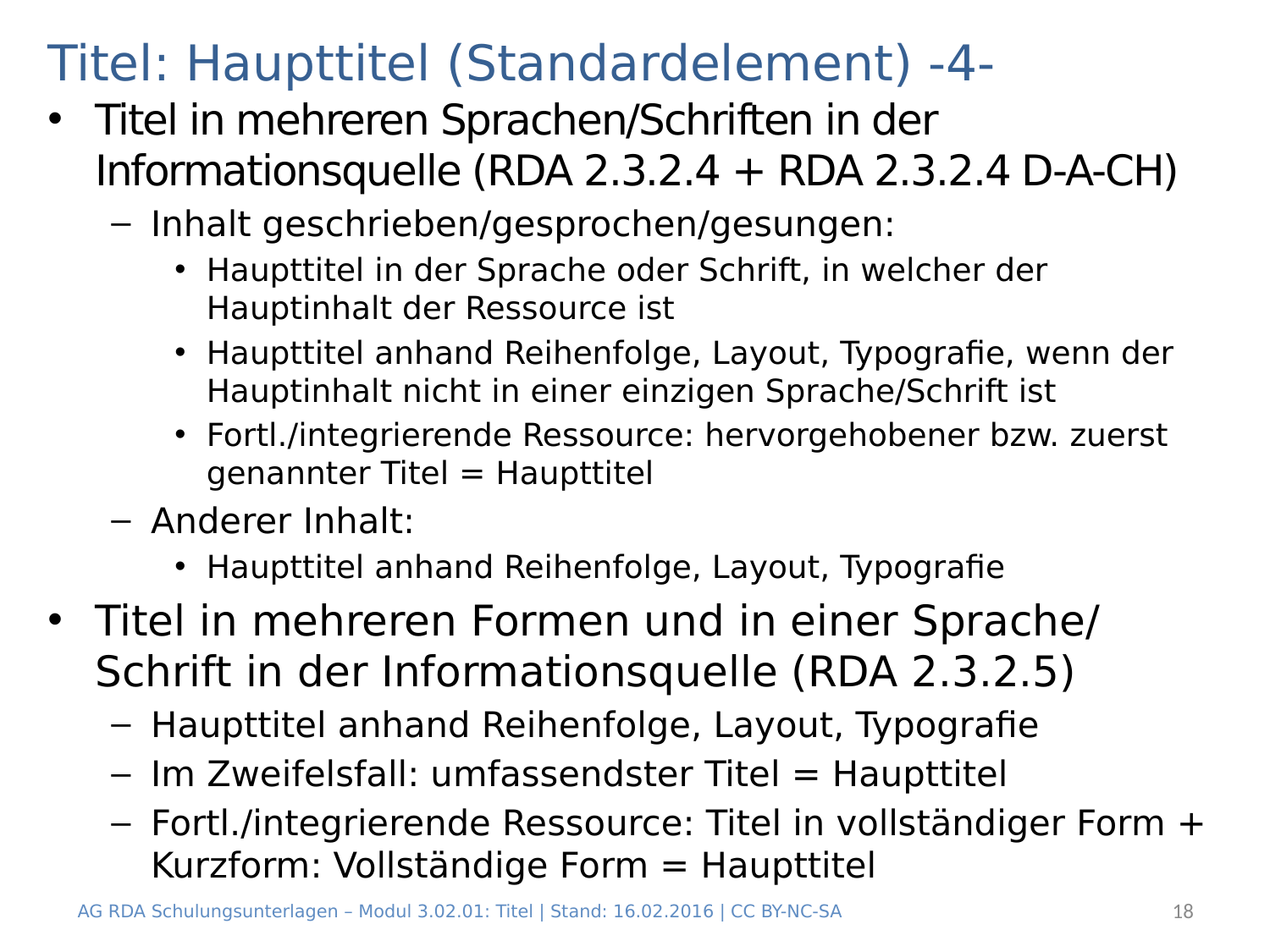

# Titel: Haupttitel (Standardelement) -4-
Titel in mehreren Sprachen/Schriften in der Informationsquelle (RDA 2.3.2.4 + RDA 2.3.2.4 D-A-CH)
Inhalt geschrieben/gesprochen/gesungen:
Haupttitel in der Sprache oder Schrift, in welcher der Hauptinhalt der Ressource ist
Haupttitel anhand Reihenfolge, Layout, Typografie, wenn der Hauptinhalt nicht in einer einzigen Sprache/Schrift ist
Fortl./integrierende Ressource: hervorgehobener bzw. zuerst genannter Titel = Haupttitel
Anderer Inhalt:
Haupttitel anhand Reihenfolge, Layout, Typografie
Titel in mehreren Formen und in einer Sprache/ Schrift in der Informationsquelle (RDA 2.3.2.5)
Haupttitel anhand Reihenfolge, Layout, Typografie
Im Zweifelsfall: umfassendster Titel = Haupttitel
Fortl./integrierende Ressource: Titel in vollständiger Form + Kurzform: Vollständige Form = Haupttitel
AG RDA Schulungsunterlagen – Modul 3.02.01: Titel | Stand: 16.02.2016 | CC BY-NC-SA
18